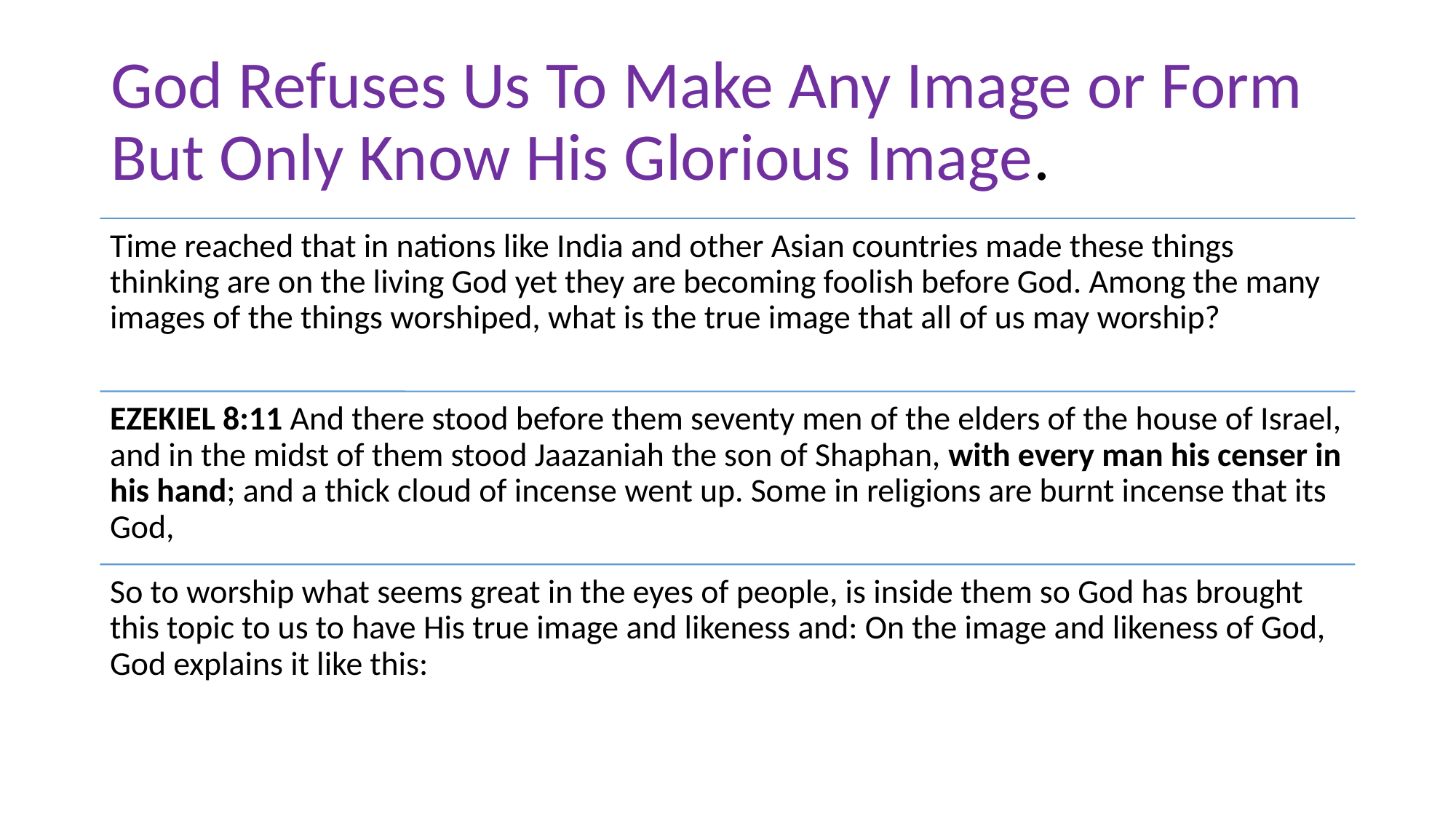

# God Refuses Us To Make Any Image or Form But Only Know His Glorious Image.
Time reached that in nations like India and other Asian countries made these things thinking are on the living God yet they are becoming foolish before God. Among the many images of the things worshiped, what is the true image that all of us may worship?
EZEKIEL 8:11 And there stood before them seventy men of the elders of the house of Israel, and in the midst of them stood Jaazaniah the son of Shaphan, with every man his censer in his hand; and a thick cloud of incense went up. Some in religions are burnt incense that its God,
So to worship what seems great in the eyes of people, is inside them so God has brought this topic to us to have His true image and likeness and: On the image and likeness of God, God explains it like this: